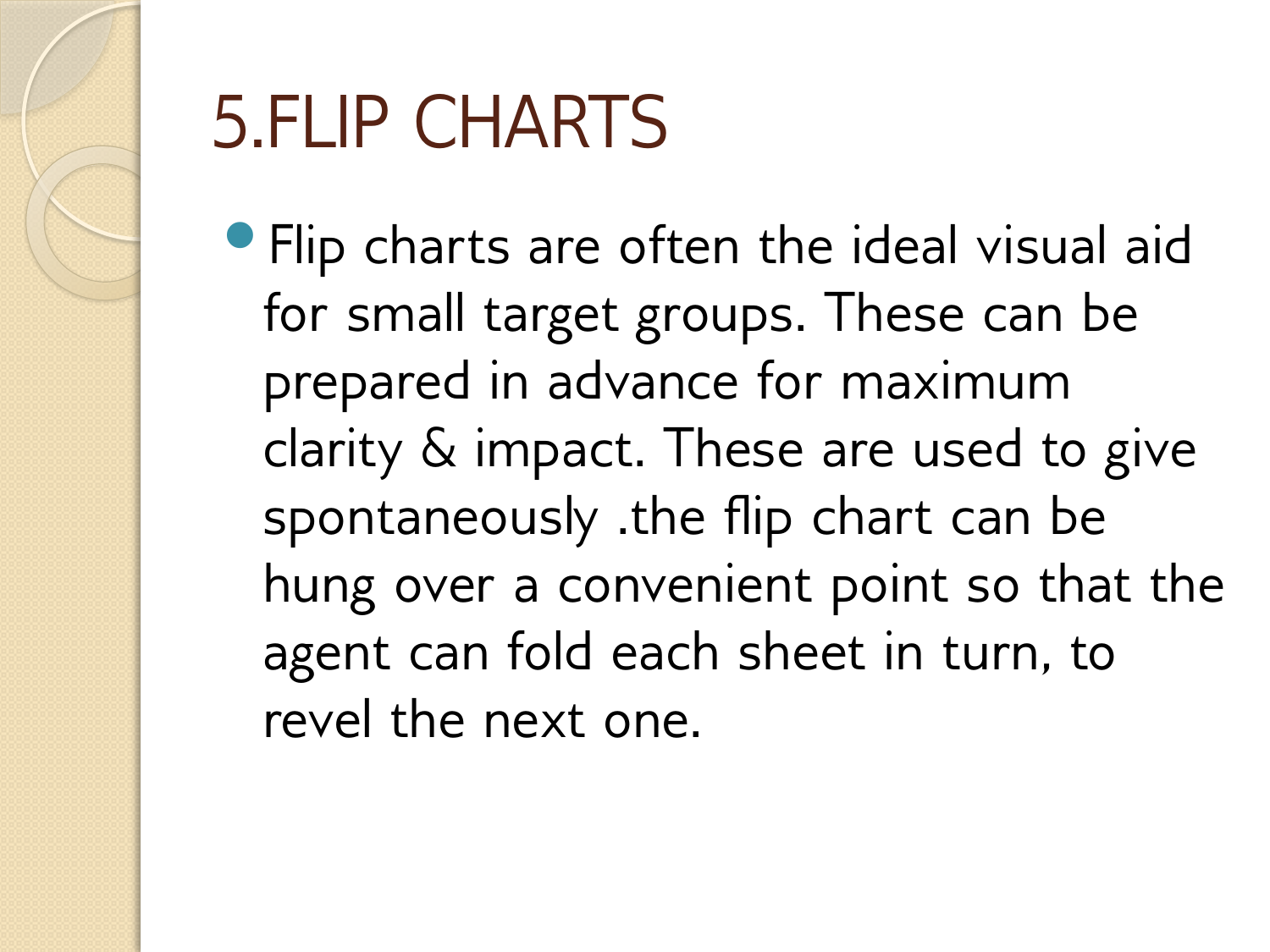

# 5.FLIP CHARTS
Flip charts are often the ideal visual aid for small target groups. These can be prepared in advance for maximum clarity & impact. These are used to give spontaneously .the flip chart can be hung over a convenient point so that the agent can fold each sheet in turn, to revel the next one.